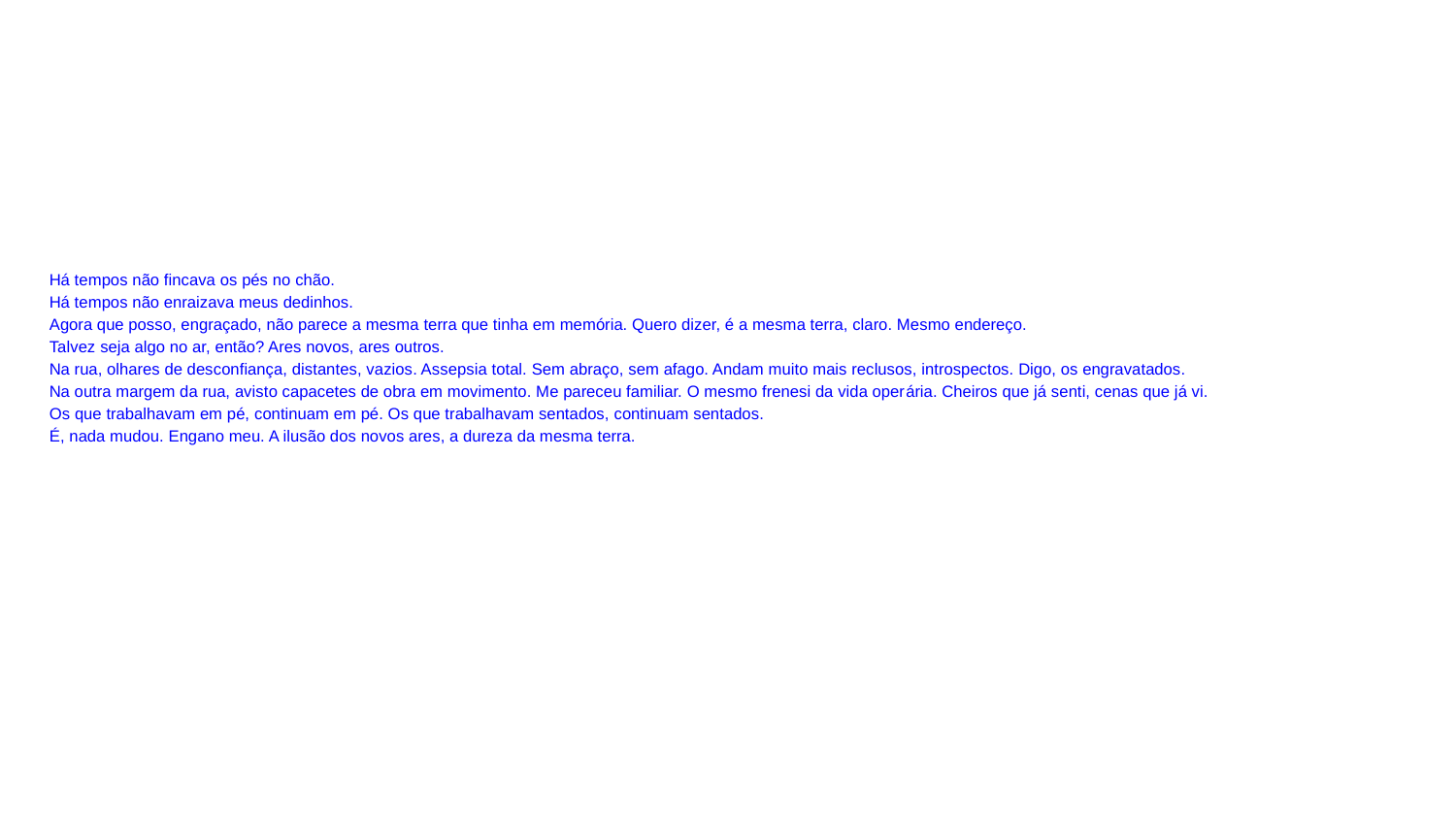

Há tempos não fincava os pés no chão.
Há tempos não enraizava meus dedinhos.
Agora que posso, engraçado, não parece a mesma terra que tinha em memória. Quero dizer, é a mesma terra, claro. Mesmo endereço.
Talvez seja algo no ar, então? Ares novos, ares outros.
Na rua, olhares de desconfiança, distantes, vazios. Assepsia total. Sem abraço, sem afago. Andam muito mais reclusos, introspectos. Digo, os engravatados.
Na outra margem da rua, avisto capacetes de obra em movimento. Me pareceu familiar. O mesmo frenesi da vida operária. Cheiros que já senti, cenas que já vi.
Os que trabalhavam em pé, continuam em pé. Os que trabalhavam sentados, continuam sentados.
É, nada mudou. Engano meu. A ilusão dos novos ares, a dureza da mesma terra.